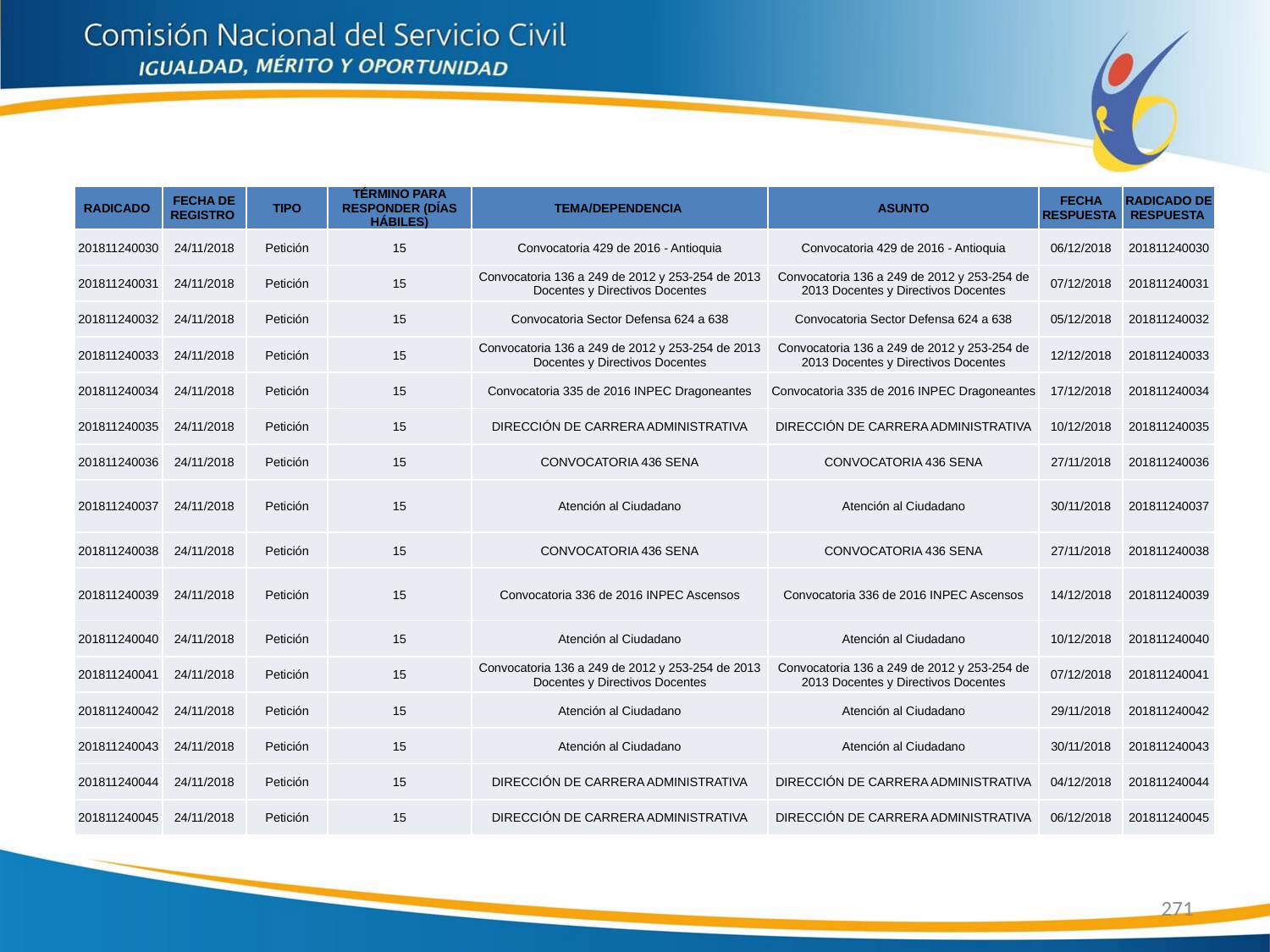

| RADICADO | FECHA DE REGISTRO | TIPO | TÉRMINO PARA RESPONDER (DÍAS HÁBILES) | TEMA/DEPENDENCIA | ASUNTO | FECHA RESPUESTA | RADICADO DE RESPUESTA |
| --- | --- | --- | --- | --- | --- | --- | --- |
| 201811240030 | 24/11/2018 | Petición | 15 | Convocatoria 429 de 2016 - Antioquia | Convocatoria 429 de 2016 - Antioquia | 06/12/2018 | 201811240030 |
| 201811240031 | 24/11/2018 | Petición | 15 | Convocatoria 136 a 249 de 2012 y 253-254 de 2013 Docentes y Directivos Docentes | Convocatoria 136 a 249 de 2012 y 253-254 de 2013 Docentes y Directivos Docentes | 07/12/2018 | 201811240031 |
| 201811240032 | 24/11/2018 | Petición | 15 | Convocatoria Sector Defensa 624 a 638 | Convocatoria Sector Defensa 624 a 638 | 05/12/2018 | 201811240032 |
| 201811240033 | 24/11/2018 | Petición | 15 | Convocatoria 136 a 249 de 2012 y 253-254 de 2013 Docentes y Directivos Docentes | Convocatoria 136 a 249 de 2012 y 253-254 de 2013 Docentes y Directivos Docentes | 12/12/2018 | 201811240033 |
| 201811240034 | 24/11/2018 | Petición | 15 | Convocatoria 335 de 2016 INPEC Dragoneantes | Convocatoria 335 de 2016 INPEC Dragoneantes | 17/12/2018 | 201811240034 |
| 201811240035 | 24/11/2018 | Petición | 15 | DIRECCIÓN DE CARRERA ADMINISTRATIVA | DIRECCIÓN DE CARRERA ADMINISTRATIVA | 10/12/2018 | 201811240035 |
| 201811240036 | 24/11/2018 | Petición | 15 | CONVOCATORIA 436 SENA | CONVOCATORIA 436 SENA | 27/11/2018 | 201811240036 |
| 201811240037 | 24/11/2018 | Petición | 15 | Atención al Ciudadano | Atención al Ciudadano | 30/11/2018 | 201811240037 |
| 201811240038 | 24/11/2018 | Petición | 15 | CONVOCATORIA 436 SENA | CONVOCATORIA 436 SENA | 27/11/2018 | 201811240038 |
| 201811240039 | 24/11/2018 | Petición | 15 | Convocatoria 336 de 2016 INPEC Ascensos | Convocatoria 336 de 2016 INPEC Ascensos | 14/12/2018 | 201811240039 |
| 201811240040 | 24/11/2018 | Petición | 15 | Atención al Ciudadano | Atención al Ciudadano | 10/12/2018 | 201811240040 |
| 201811240041 | 24/11/2018 | Petición | 15 | Convocatoria 136 a 249 de 2012 y 253-254 de 2013 Docentes y Directivos Docentes | Convocatoria 136 a 249 de 2012 y 253-254 de 2013 Docentes y Directivos Docentes | 07/12/2018 | 201811240041 |
| 201811240042 | 24/11/2018 | Petición | 15 | Atención al Ciudadano | Atención al Ciudadano | 29/11/2018 | 201811240042 |
| 201811240043 | 24/11/2018 | Petición | 15 | Atención al Ciudadano | Atención al Ciudadano | 30/11/2018 | 201811240043 |
| 201811240044 | 24/11/2018 | Petición | 15 | DIRECCIÓN DE CARRERA ADMINISTRATIVA | DIRECCIÓN DE CARRERA ADMINISTRATIVA | 04/12/2018 | 201811240044 |
| 201811240045 | 24/11/2018 | Petición | 15 | DIRECCIÓN DE CARRERA ADMINISTRATIVA | DIRECCIÓN DE CARRERA ADMINISTRATIVA | 06/12/2018 | 201811240045 |
271